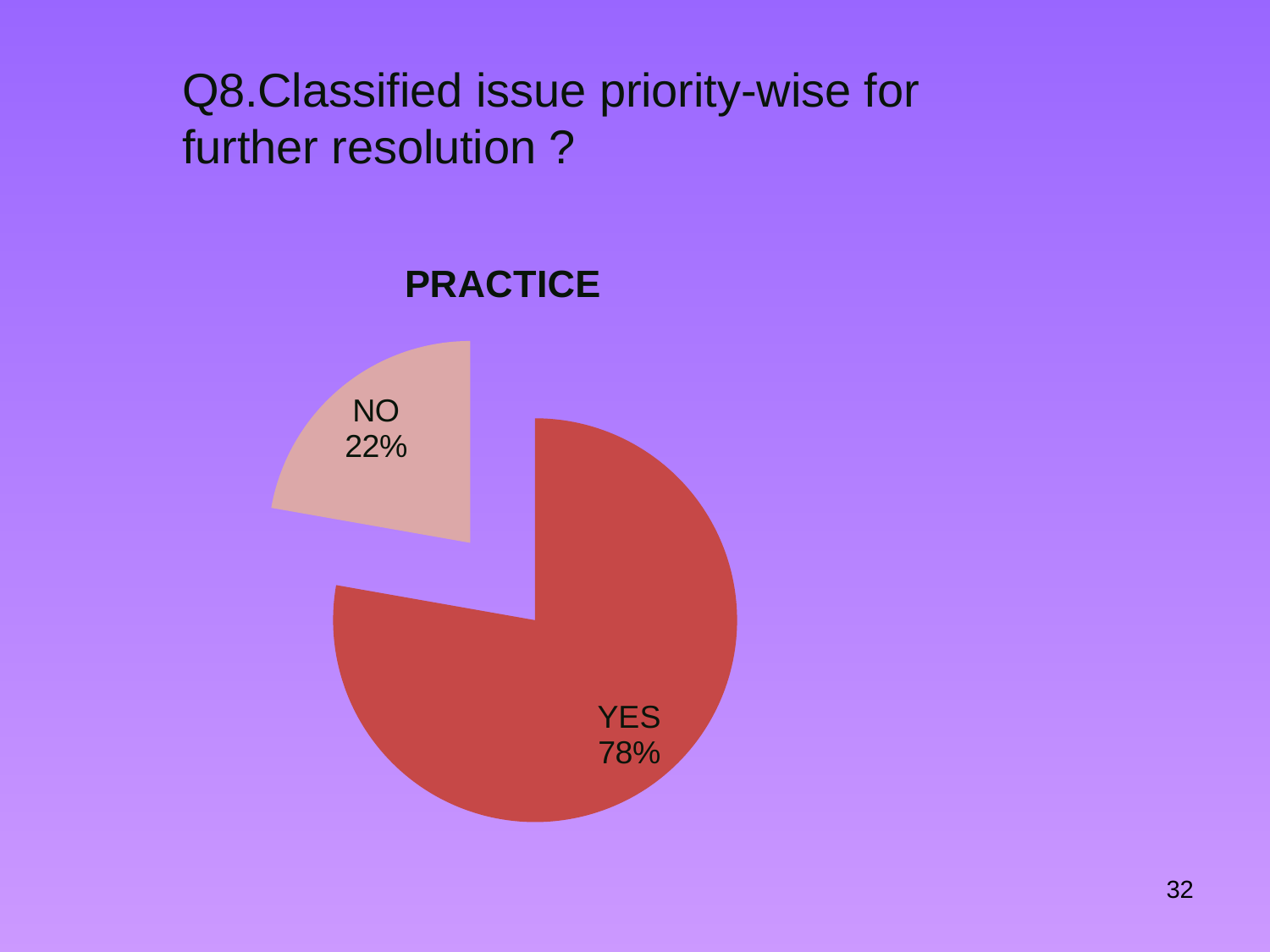

# Q8.Classified issue priority-wise for further resolution ?

### Chart: PRACTICE

| Category |  |  |
|---|---|---|
| Q8 | None | None |
| YES | 35.0 | None |
| NO | 10.0 | None |
32